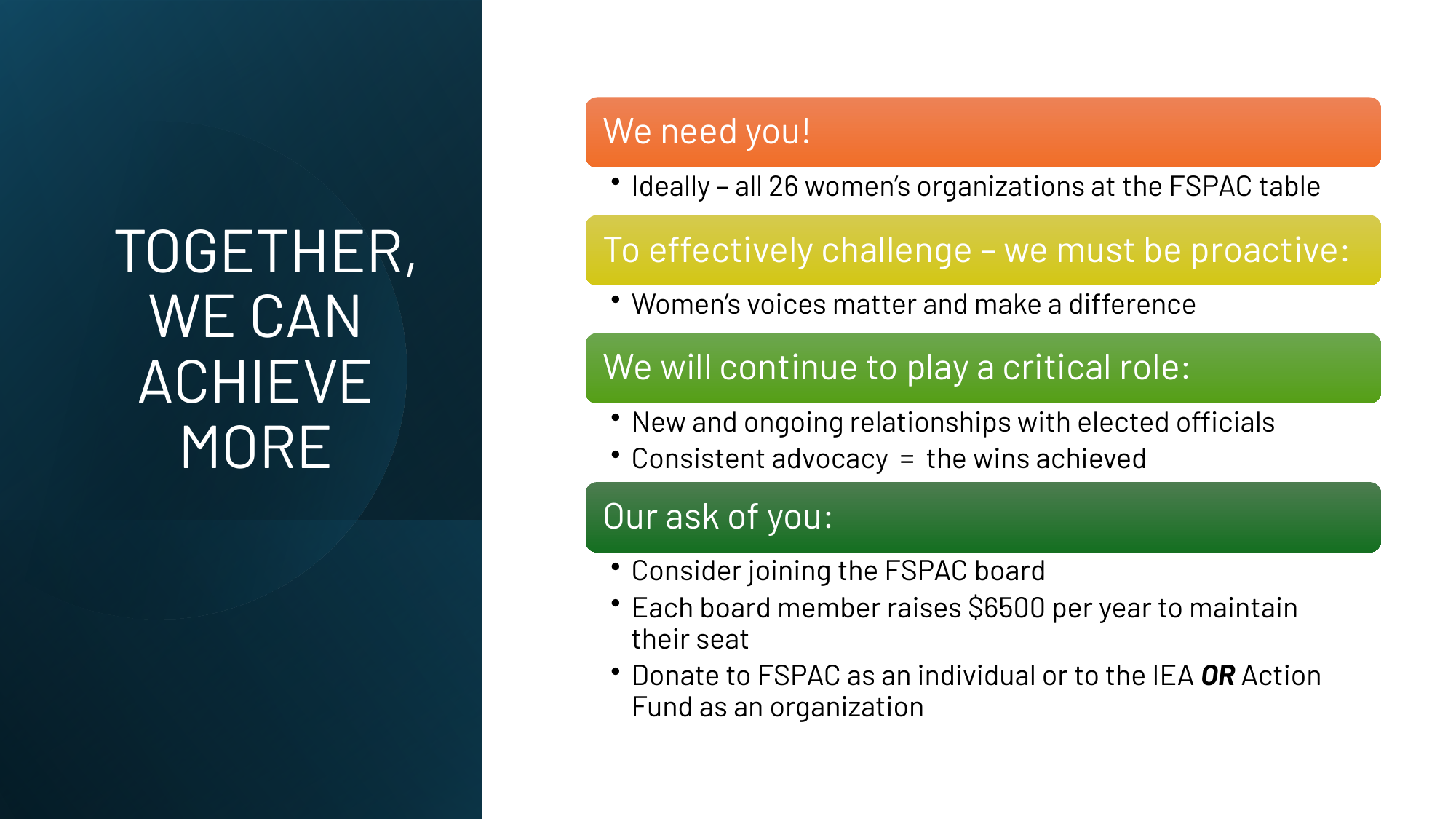

We need you!
Ideally – all 26 women’s organizations at the FSPAC table
To effectively challenge – we must be proactive:
Women’s voices matter and make a difference
We will continue to play a critical role:
New and ongoing relationships with elected officials
Consistent advocacy  =  the wins achieved
Our ask of you:
Consider joining the FSPAC board
Each board member raises $6500 per year to maintain their seat
Donate to FSPAC as an individual or to the IEA OR Action Fund as an organization

# TOGETHER, WE CAN ACHIEVE MORE